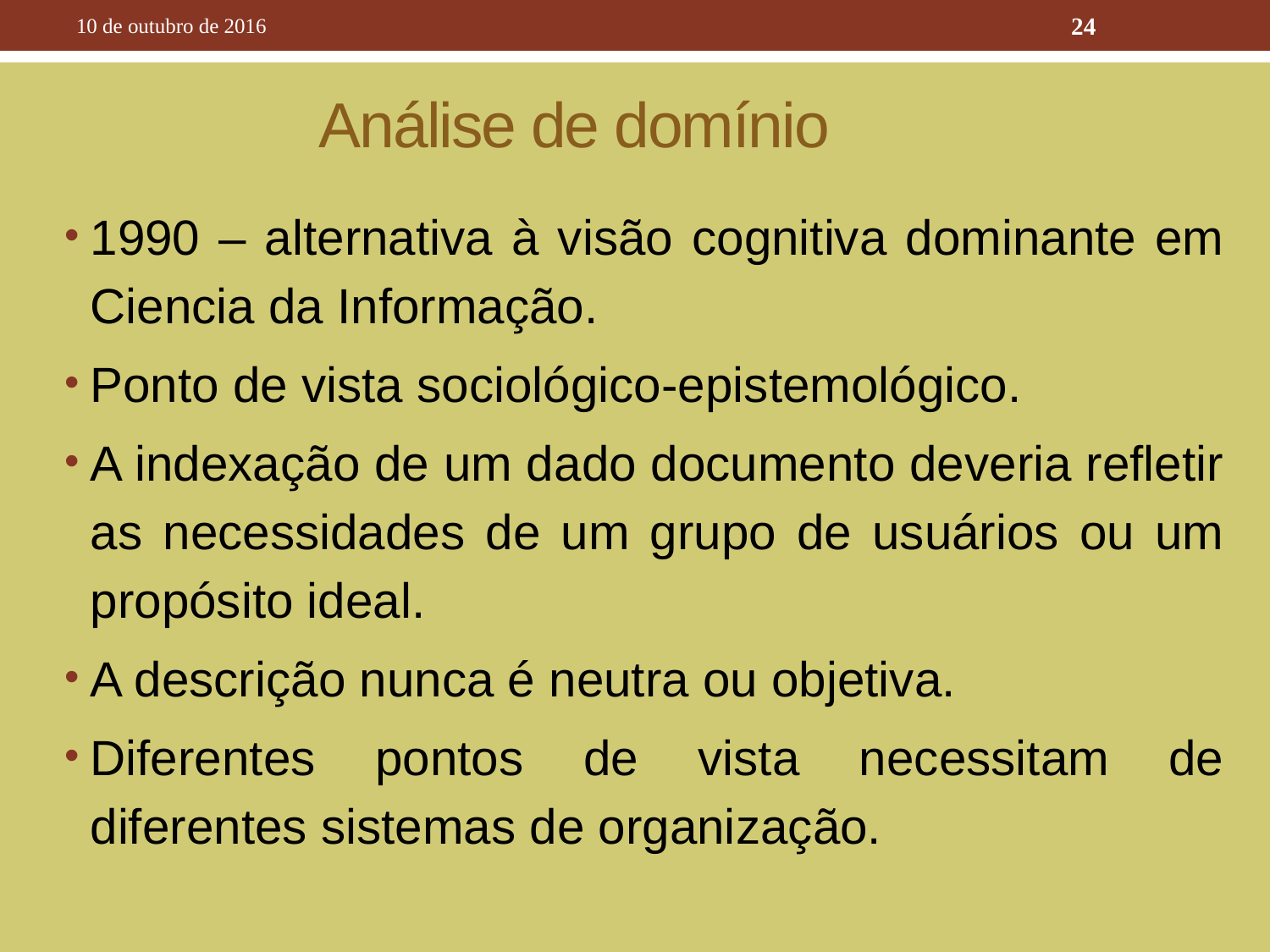

10 de outubro de 2016

24
# Análise de domínio
1990 – alternativa à visão cognitiva dominante em Ciencia da Informação.
Ponto de vista sociológico-epistemológico.
A indexação de um dado documento deveria refletir as necessidades de um grupo de usuários ou um propósito ideal.
A descrição nunca é neutra ou objetiva.
Diferentes pontos de vista necessitam de diferentes sistemas de organização.